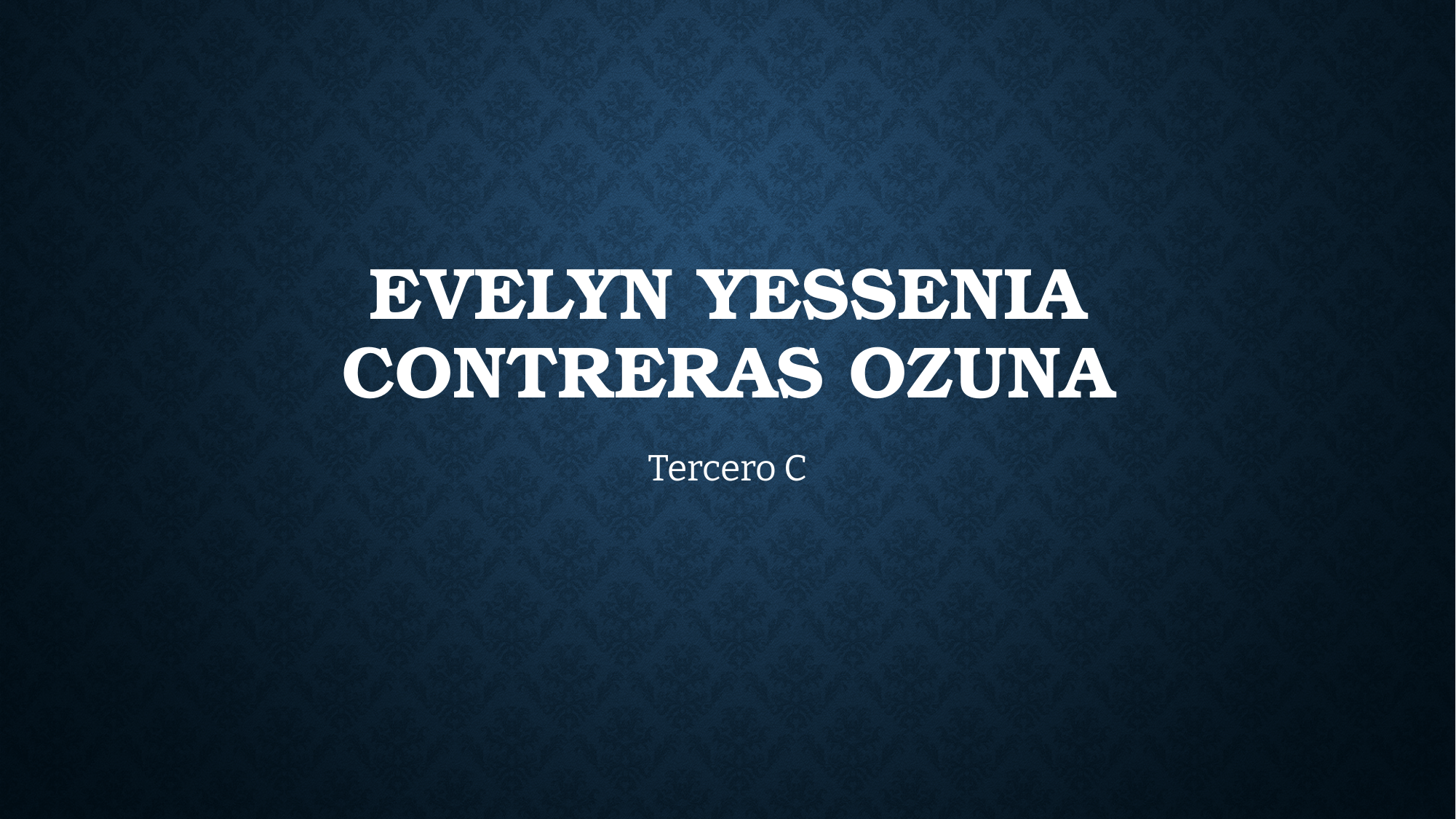

# Evelyn yessenia contreras ozuna
Tercero C